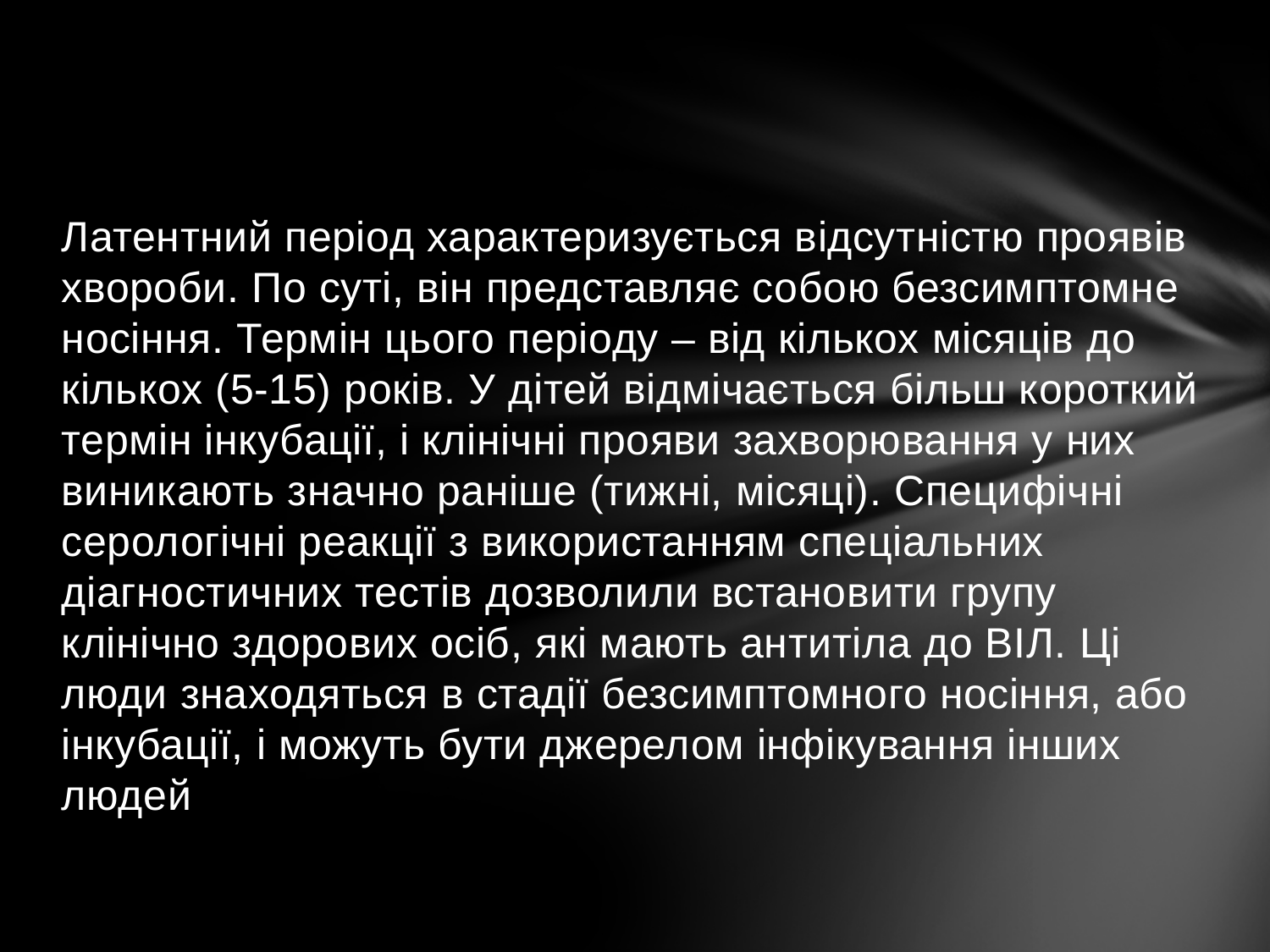

#
Латентний період характеризується відсутністю проявів хвороби. По суті, він представляє собою безсимптомне носіння. Термін цього періоду – від кількох місяців до кількох (5-15) років. У дітей відмічається більш короткий термін інкубації, і клінічні прояви захворювання у них виникають значно раніше (тижні, місяці). Специфічні серологічні реакції з використанням спеціальних діагностичних тестів дозволили встановити групу клінічно здорових осіб, які мають антитіла до ВІЛ. Ці люди знаходяться в стадії безсимптомного носіння, або інкубації, і можуть бути джерелом інфікування інших людей